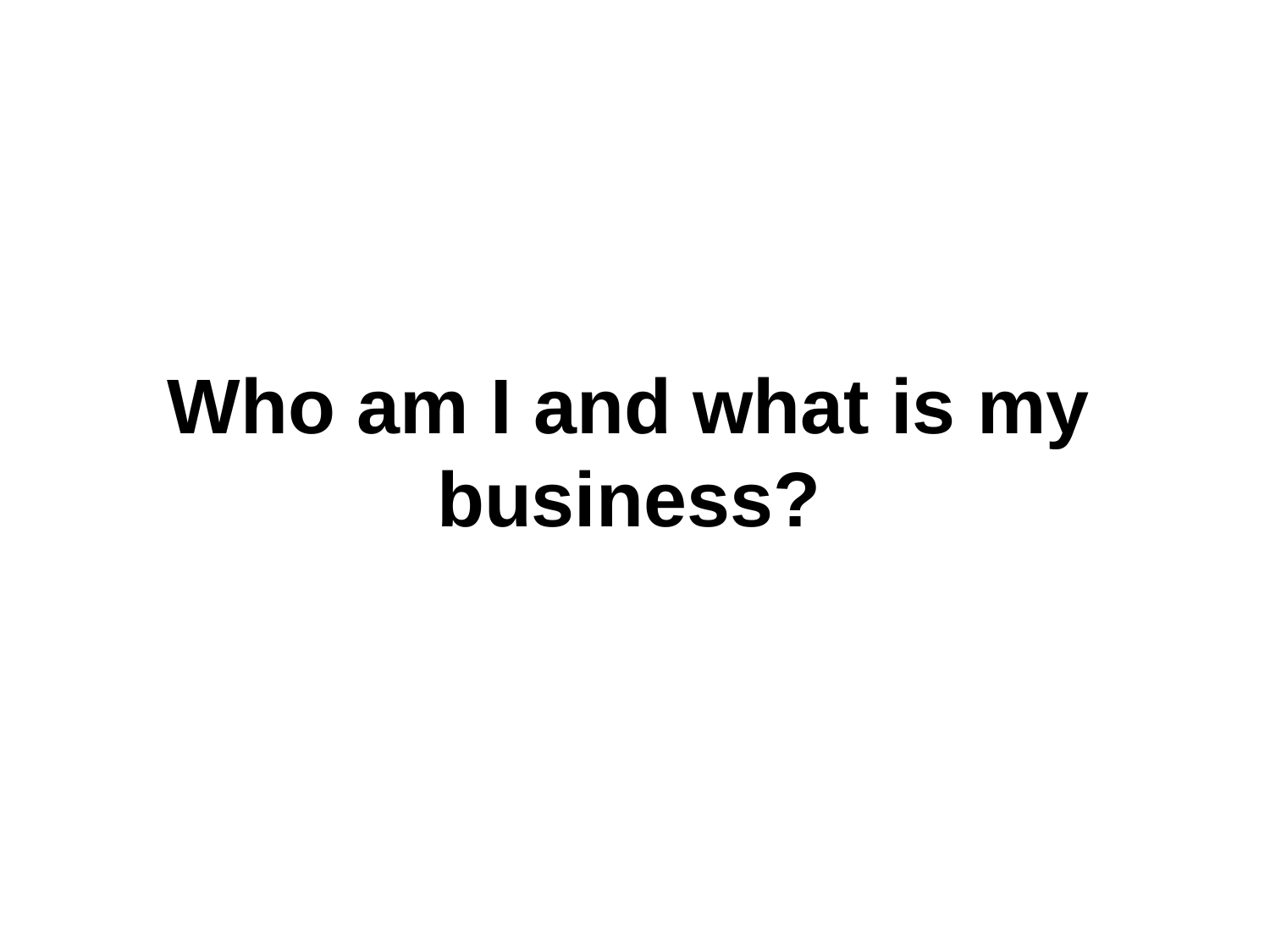

# Who am I and what is my business?